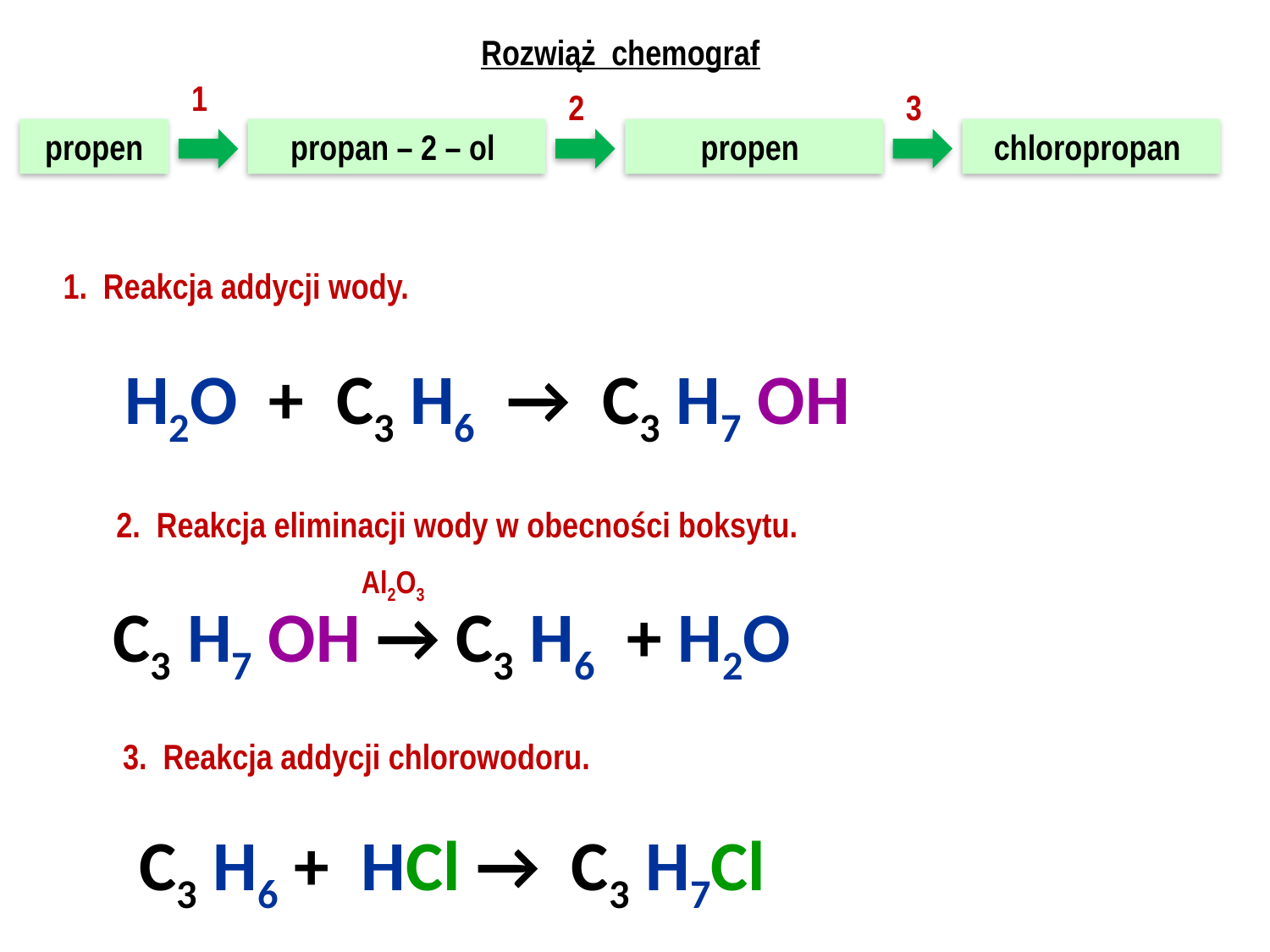

Rozwiąż  chemograf
1
2
3
propen
propan – 2 – ol
propen
chloropropan

1.  Reakcja addycji wody.
  H2O  +  C3 H6  →  C3 H7 OH
2.  Reakcja eliminacji wody w obecności boksytu.
Al2O3
C3 H7 OH → C3 H6  + H2O
3.  Reakcja addycji chlorowodoru.
C3 H6 +  HCl →  C3 H7Cl